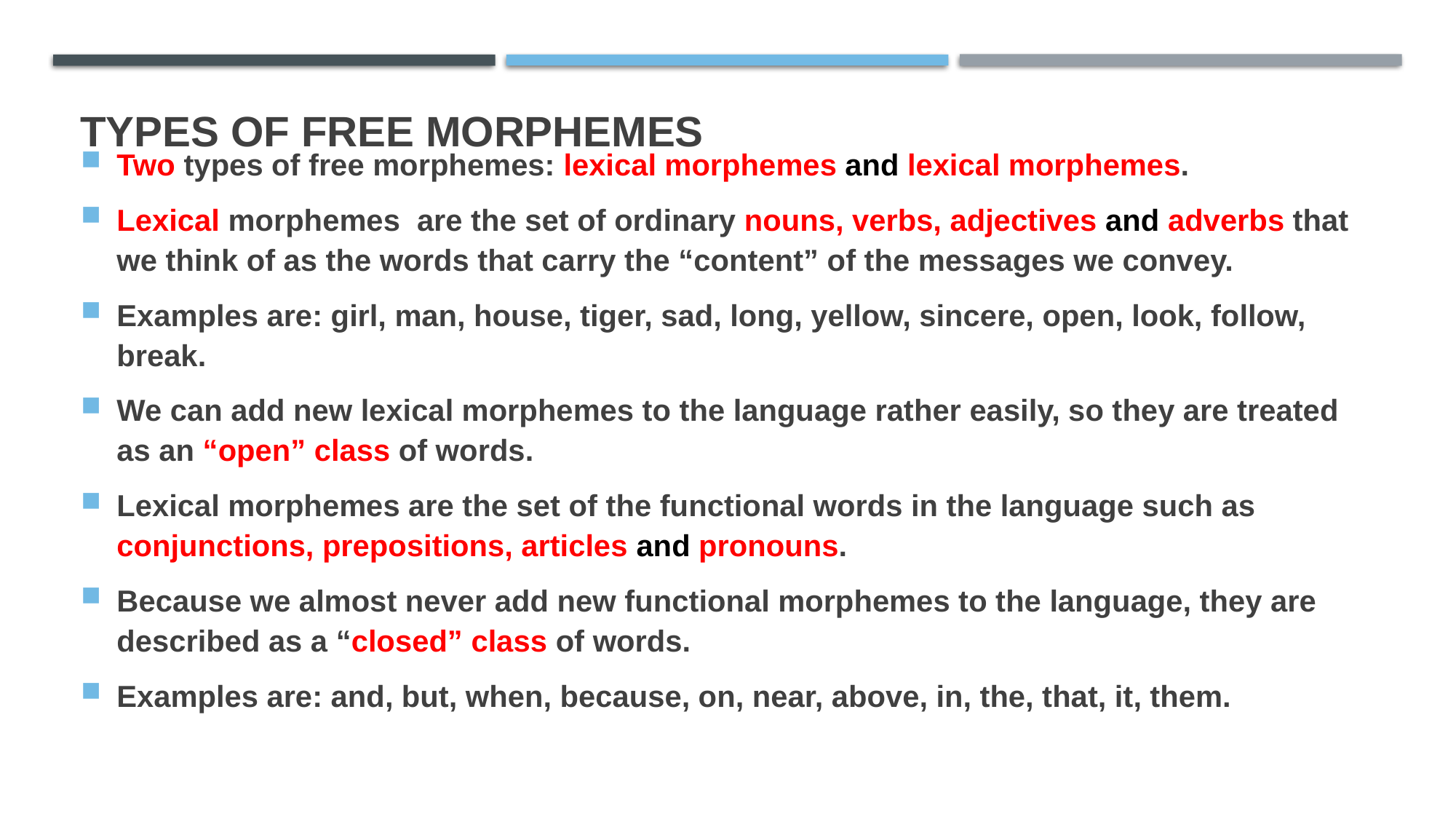

# Types of free morphemes
Two types of free morphemes: lexical morphemes and lexical morphemes.
Lexical morphemes  are the set of ordinary nouns, verbs, adjectives and adverbs that we think of as the words that carry the “content” of the messages we convey.
Examples are: girl, man, house, tiger, sad, long, yellow, sincere, open, look, follow, break.
We can add new lexical morphemes to the language rather easily, so they are treated as an “open” class of words.
Lexical morphemes are the set of the functional words in the language such as conjunctions, prepositions, articles and pronouns.
Because we almost never add new functional morphemes to the language, they are described as a “closed” class of words.
Examples are: and, but, when, because, on, near, above, in, the, that, it, them.